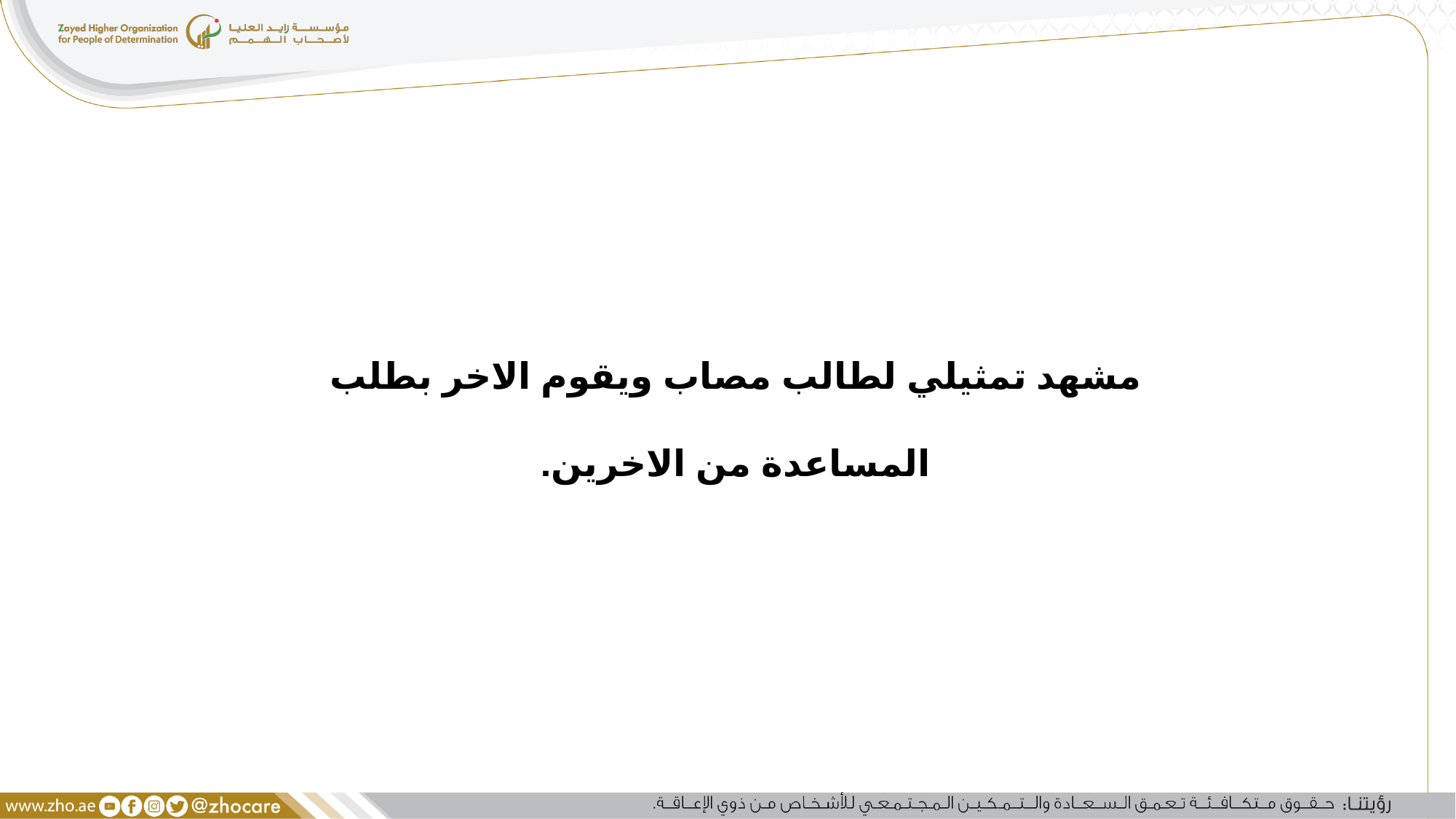

مشهد تمثيلي لطالب مصاب ويقوم الاخر بطلب المساعدة من الاخرين.